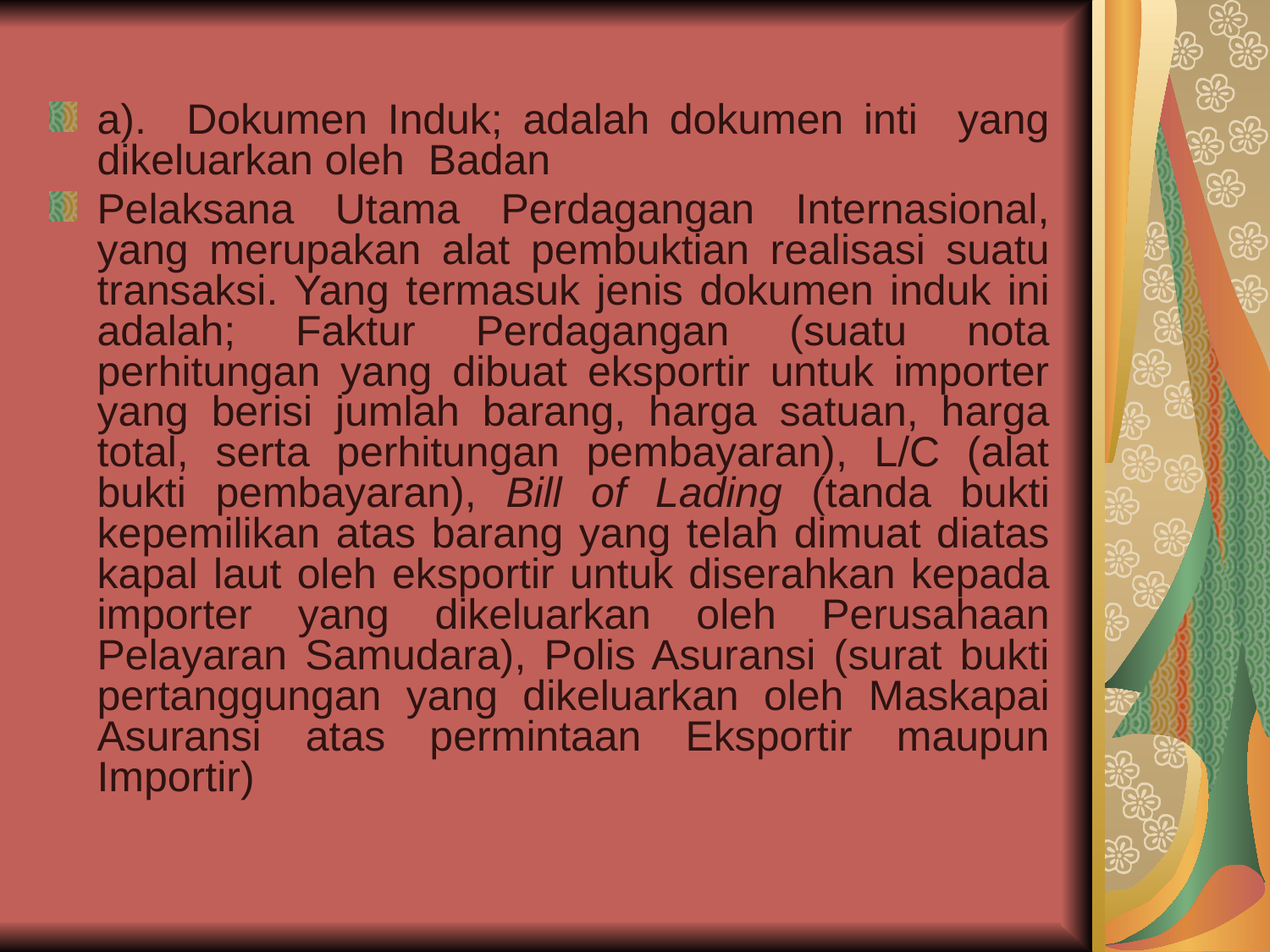

#
a).  Dokumen Induk; adalah dokumen inti  yang dikeluarkan oleh  Badan
Pelaksana Utama Perdagangan Internasional, yang merupakan alat pembuktian realisasi suatu transaksi. Yang termasuk jenis dokumen induk ini adalah; Faktur Perdagangan (suatu nota perhitungan yang dibuat eksportir untuk importer yang berisi jumlah barang, harga satuan, harga total, serta perhitungan pembayaran), L/C (alat bukti pembayaran), Bill of Lading (tanda bukti kepemilikan atas barang yang telah dimuat diatas kapal laut oleh eksportir untuk diserahkan kepada importer yang dikeluarkan oleh Perusahaan Pelayaran Samudara), Polis Asuransi (surat bukti pertanggungan yang dikeluarkan oleh Maskapai Asuransi atas permintaan Eksportir maupun Importir)